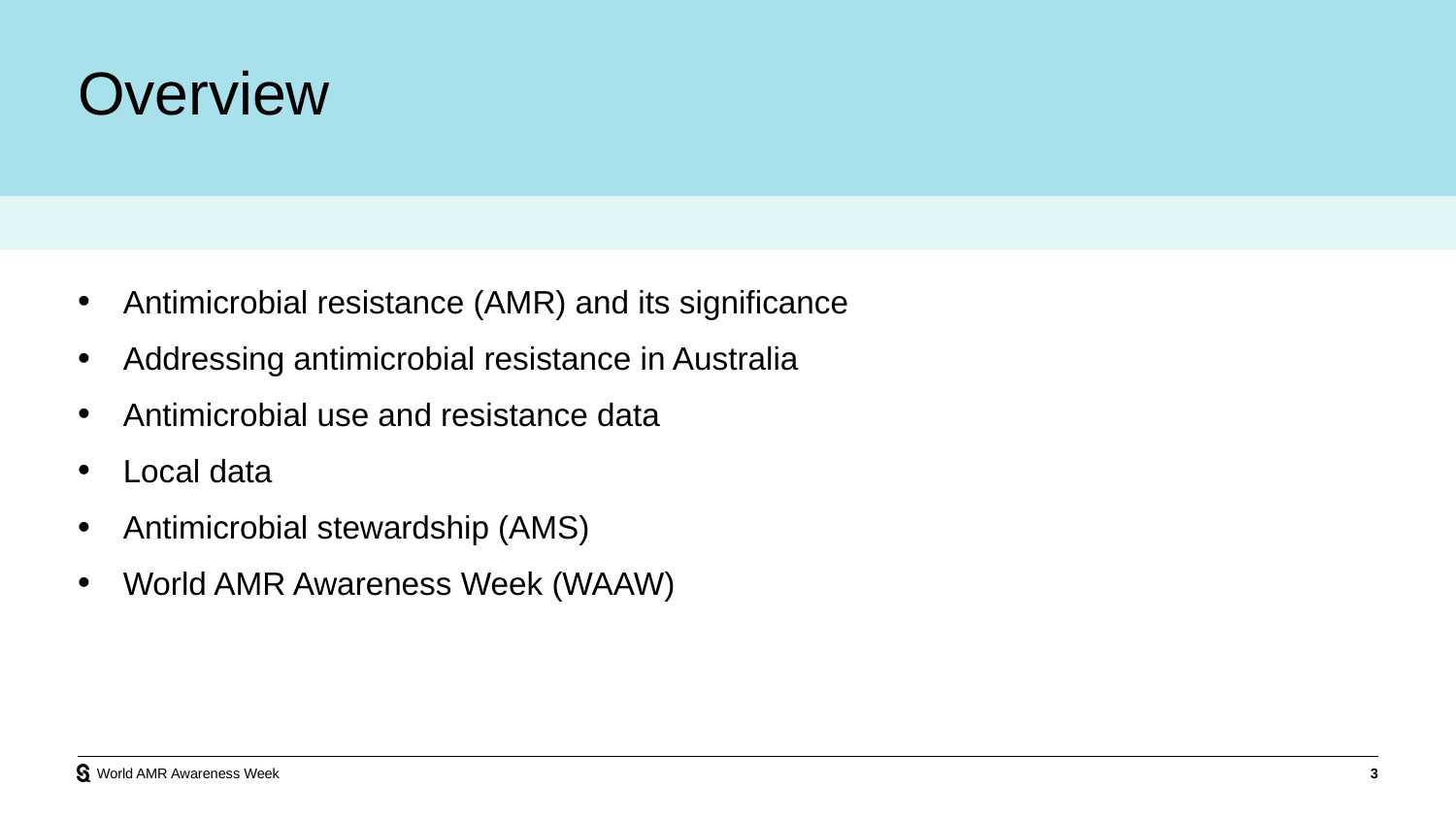

# Overview
Antimicrobial resistance (AMR) and its significance
Addressing antimicrobial resistance in Australia
Antimicrobial use and resistance data
Local data
Antimicrobial stewardship (AMS)
World AMR Awareness Week (WAAW)

World AMR Awareness Week
3